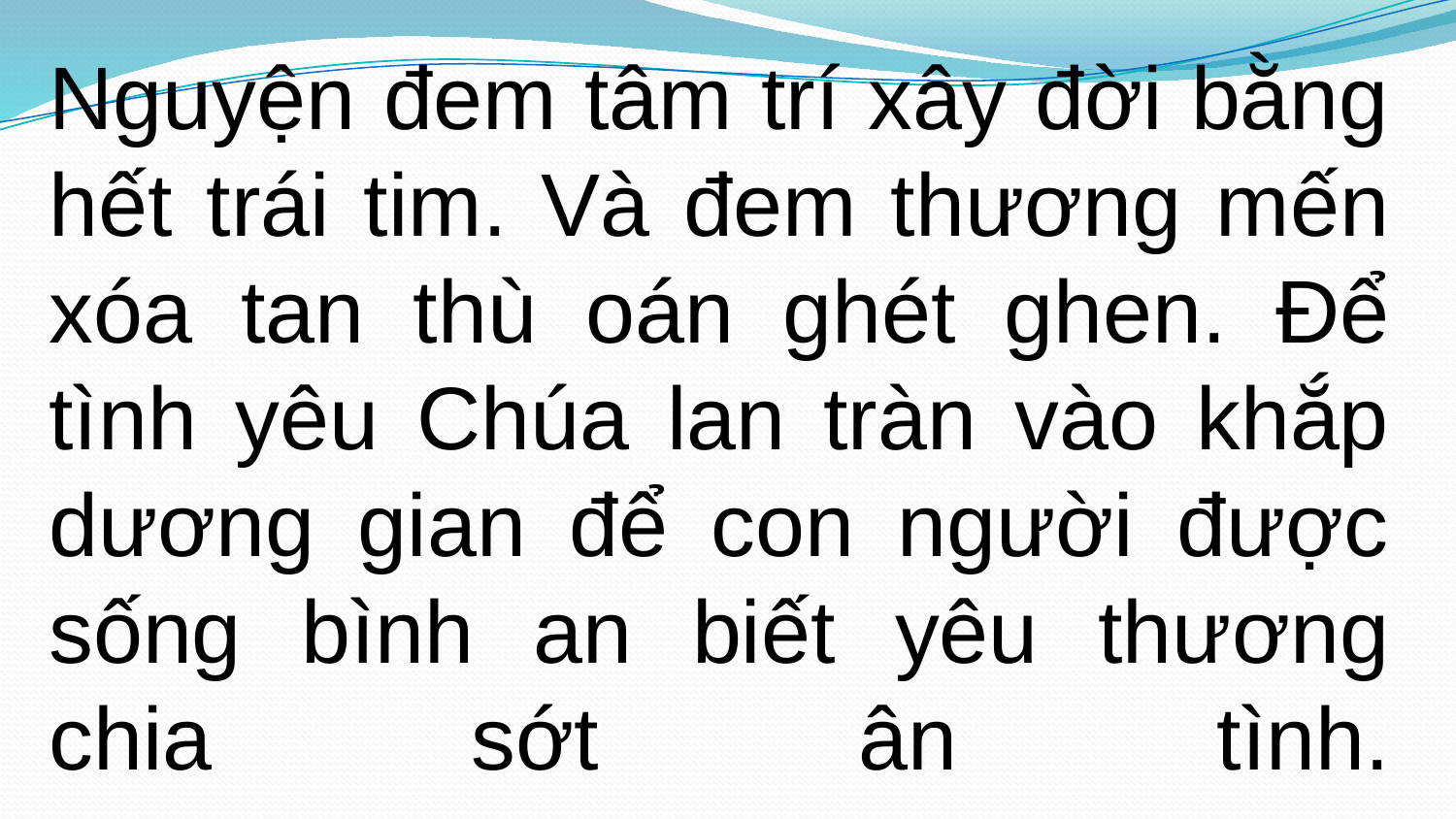

Nguyện đem tâm trí xây đời bằng hết trái tim. Và đem thương mến xóa tan thù oán ghét ghen. Để tình yêu Chúa lan tràn vào khắp dương gian để con người được sống bình an biết yêu thương chia sớt ân tình.